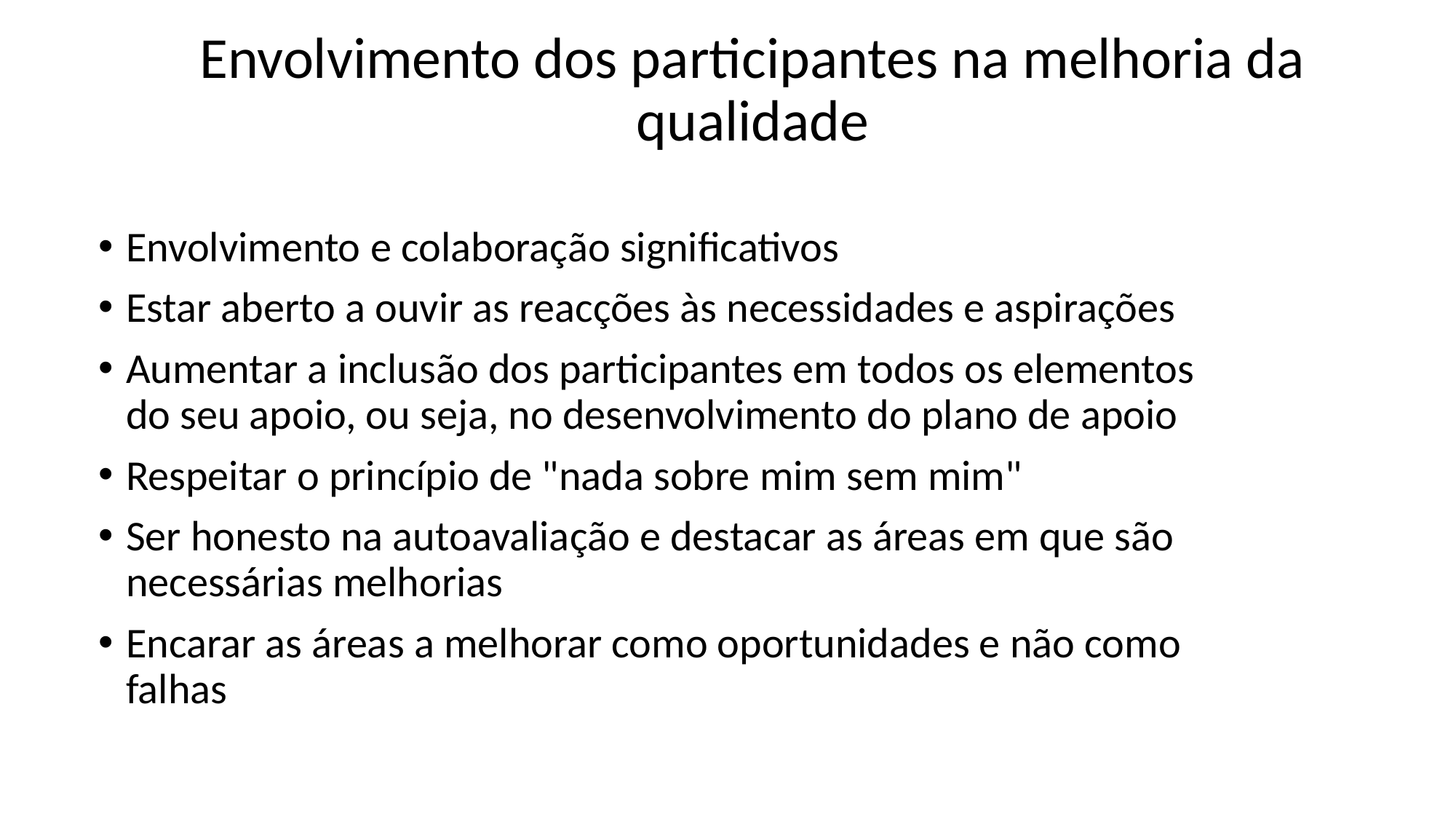

# Envolvimento dos participantes na melhoria da qualidade
Envolvimento e colaboração significativos
Estar aberto a ouvir as reacções às necessidades e aspirações
Aumentar a inclusão dos participantes em todos os elementos do seu apoio, ou seja, no desenvolvimento do plano de apoio
Respeitar o princípio de "nada sobre mim sem mim"
Ser honesto na autoavaliação e destacar as áreas em que são necessárias melhorias
Encarar as áreas a melhorar como oportunidades e não como falhas